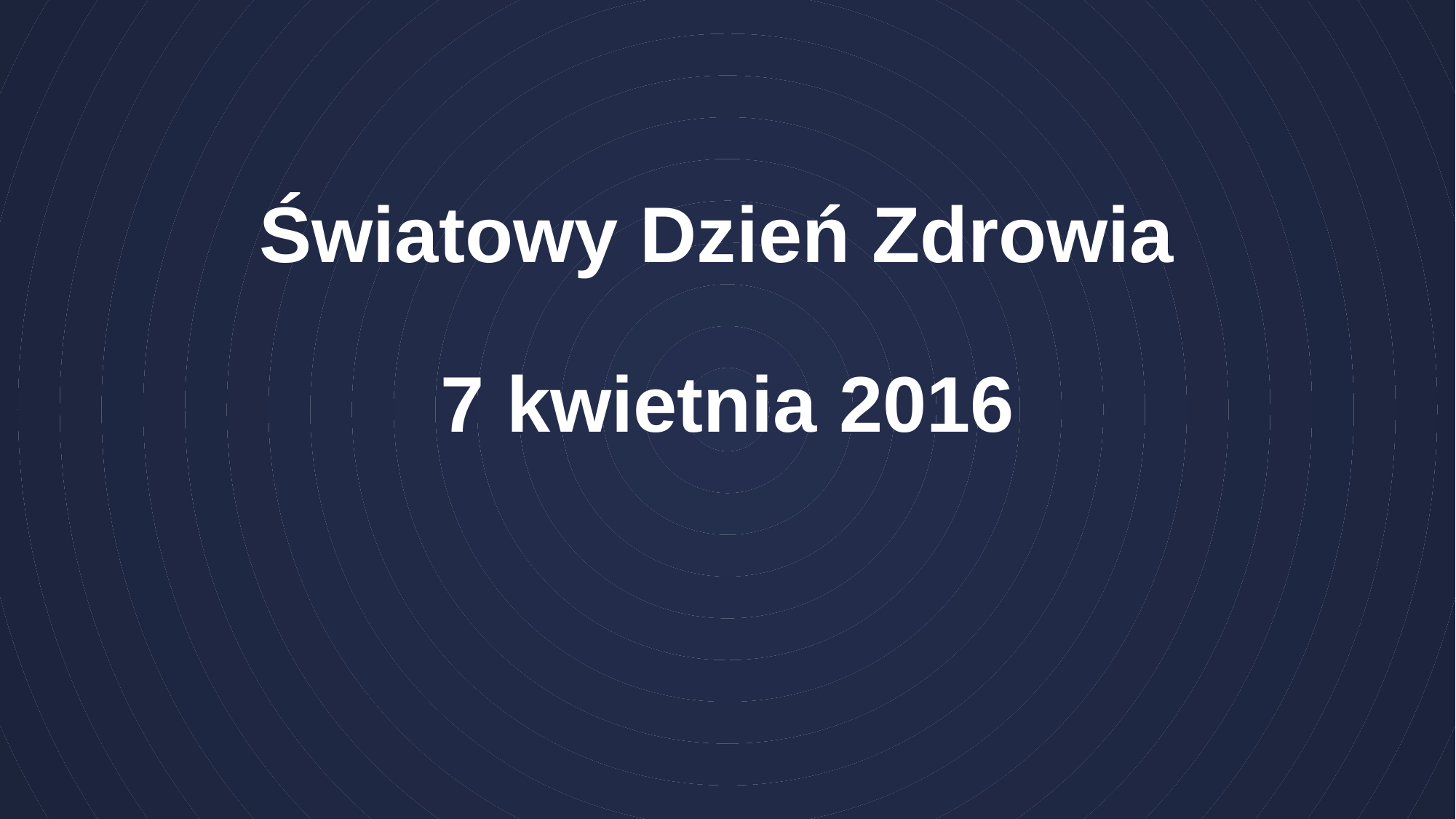

# Światowy Dzień Zdrowia 7 kwietnia 2016